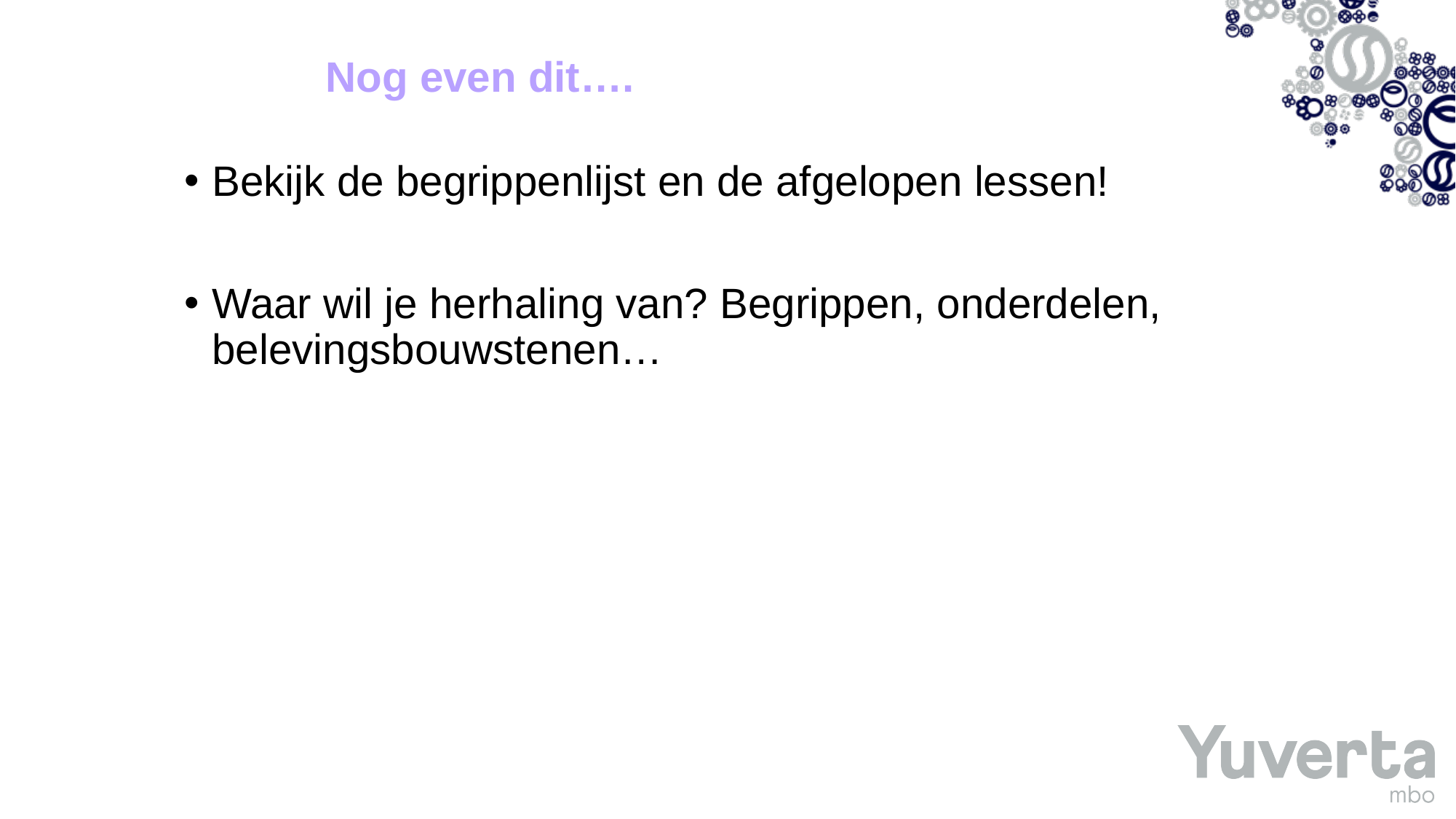

# Nog even dit….
Bekijk de begrippenlijst en de afgelopen lessen!

Waar wil je herhaling van? Begrippen, onderdelen, belevingsbouwstenen…